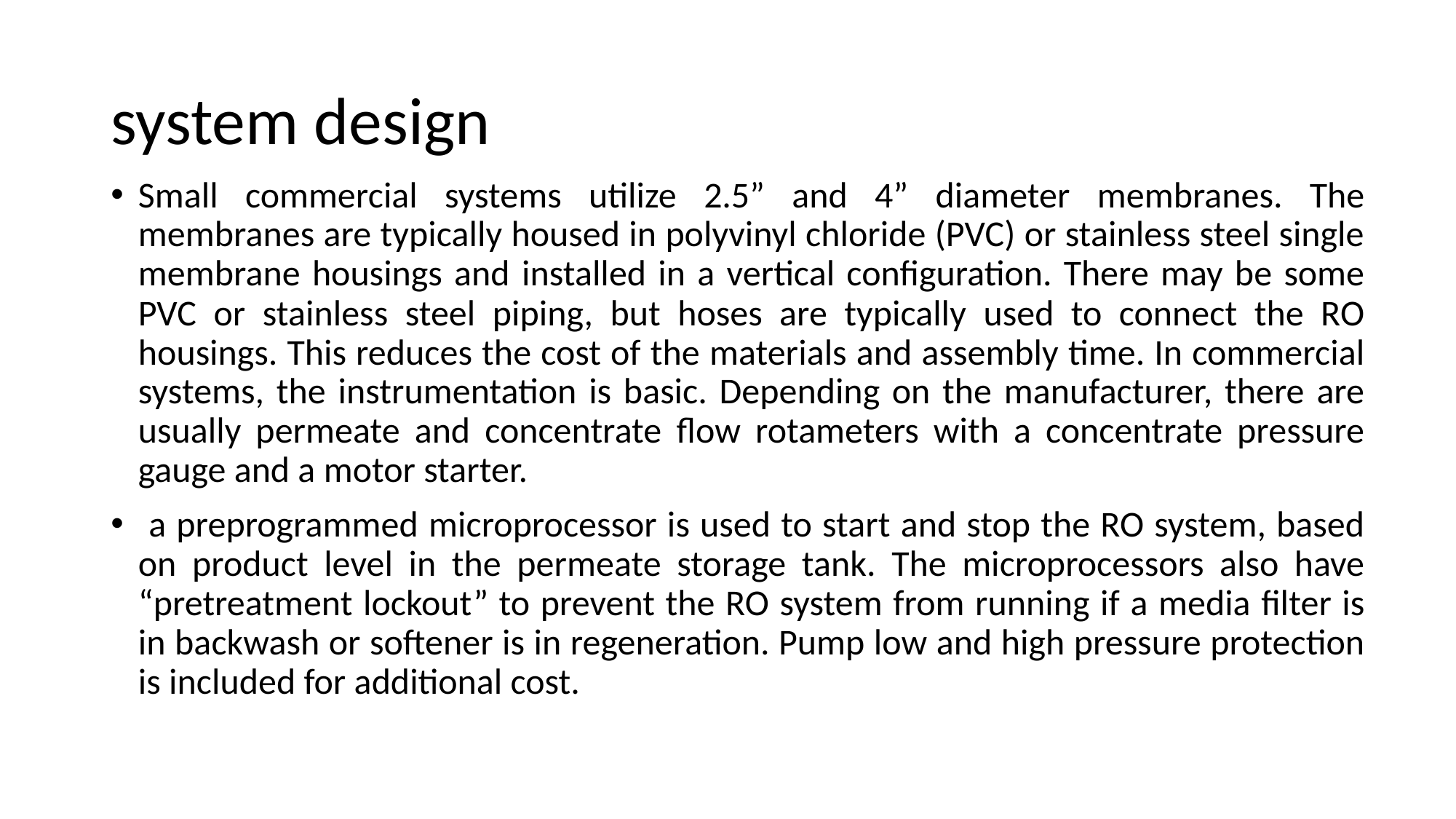

# system design
Small commercial systems utilize 2.5” and 4” diameter membranes. The membranes are typically housed in polyvinyl chloride (PVC) or stainless steel single membrane housings and installed in a vertical configuration. There may be some PVC or stainless steel piping, but hoses are typically used to connect the RO housings. This reduces the cost of the materials and assembly time. In commercial systems, the instrumentation is basic. Depending on the manufacturer, there are usually permeate and concentrate flow rotameters with a concentrate pressure gauge and a motor starter.
 a preprogrammed microprocessor is used to start and stop the RO system, based on product level in the permeate storage tank. The microprocessors also have “pretreatment lockout” to prevent the RO system from running if a media filter is in backwash or softener is in regeneration. Pump low and high pressure protection is included for additional cost.